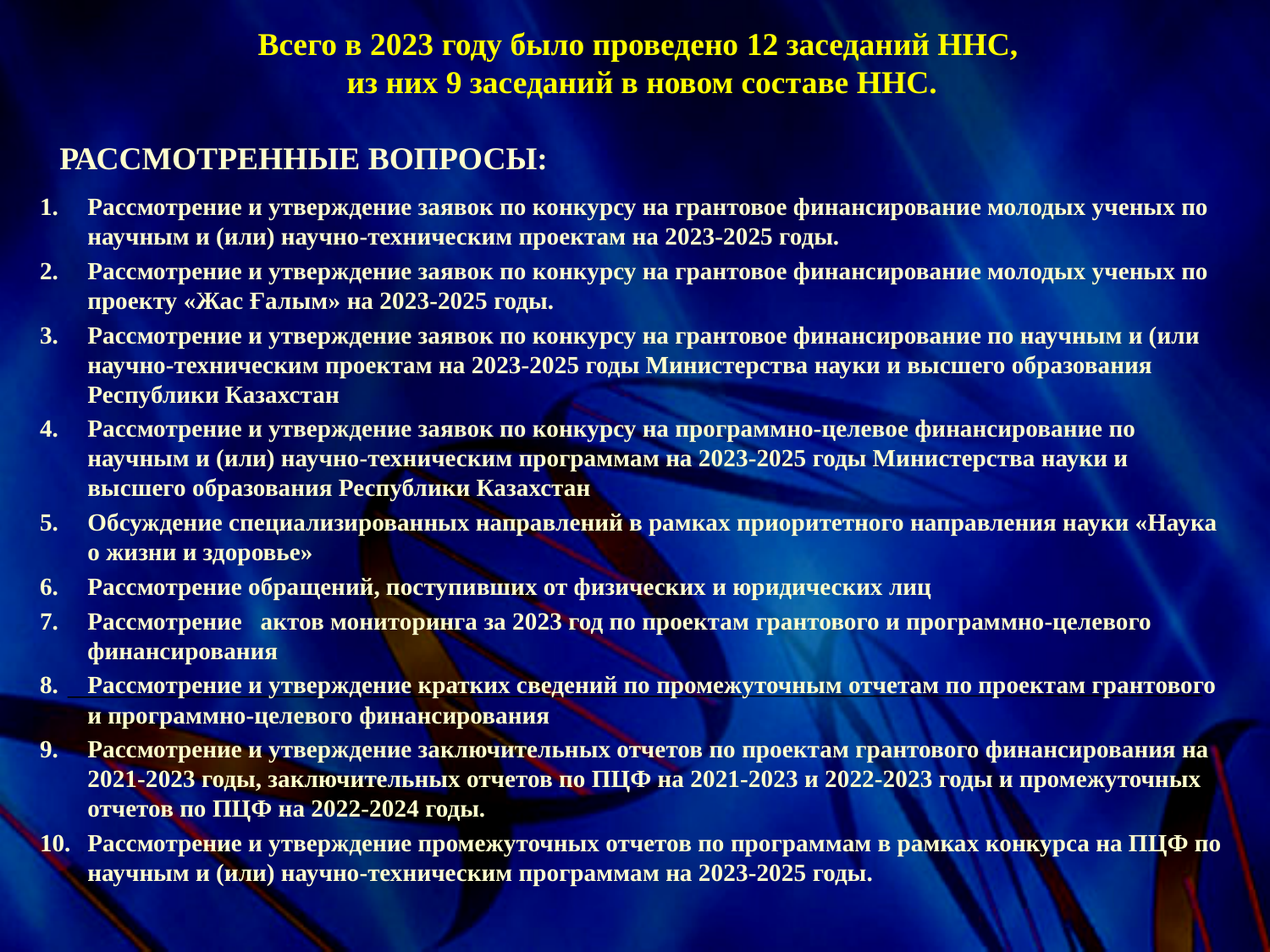

Всего в 2023 году было проведено 12 заседаний ННС,
из них 9 заседаний в новом составе ННС.

РАССМОТРЕННЫЕ ВОПРОСЫ:
Рассмотрение и утверждение заявок по конкурсу на грантовое финансирование молодых ученых по научным и (или) научно-техническим проектам на 2023-2025 годы.
Рассмотрение и утверждение заявок по конкурсу на грантовое финансирование молодых ученых по проекту «Жас Ғалым» на 2023-2025 годы.
Рассмотрение и утверждение заявок по конкурсу на грантовое финансирование по научным и (или научно-техническим проектам на 2023-2025 годы Министерства науки и высшего образования Республики Казахстан
Рассмотрение и утверждение заявок по конкурсу на программно-целевое финансирование по научным и (или) научно-техническим программам на 2023-2025 годы Министерства науки и высшего образования Республики Казахстан
Обсуждение специализированных направлений в рамках приоритетного направления науки «Наука о жизни и здоровье»
Рассмотрение обращений, поступивших от физических и юридических лиц
Рассмотрение   актов мониторинга за 2023 год по проектам грантового и программно-целевого финансирования
Рассмотрение и утверждение кратких сведений по промежуточным отчетам по проектам грантового и программно-целевого финансирования
Рассмотрение и утверждение заключительных отчетов по проектам грантового финансирования на 2021-2023 годы, заключительных отчетов по ПЦФ на 2021-2023 и 2022-2023 годы и промежуточных отчетов по ПЦФ на 2022-2024 годы.
Рассмотрение и утверждение промежуточных отчетов по программам в рамках конкурса на ПЦФ по научным и (или) научно-техническим программам на 2023-2025 годы.